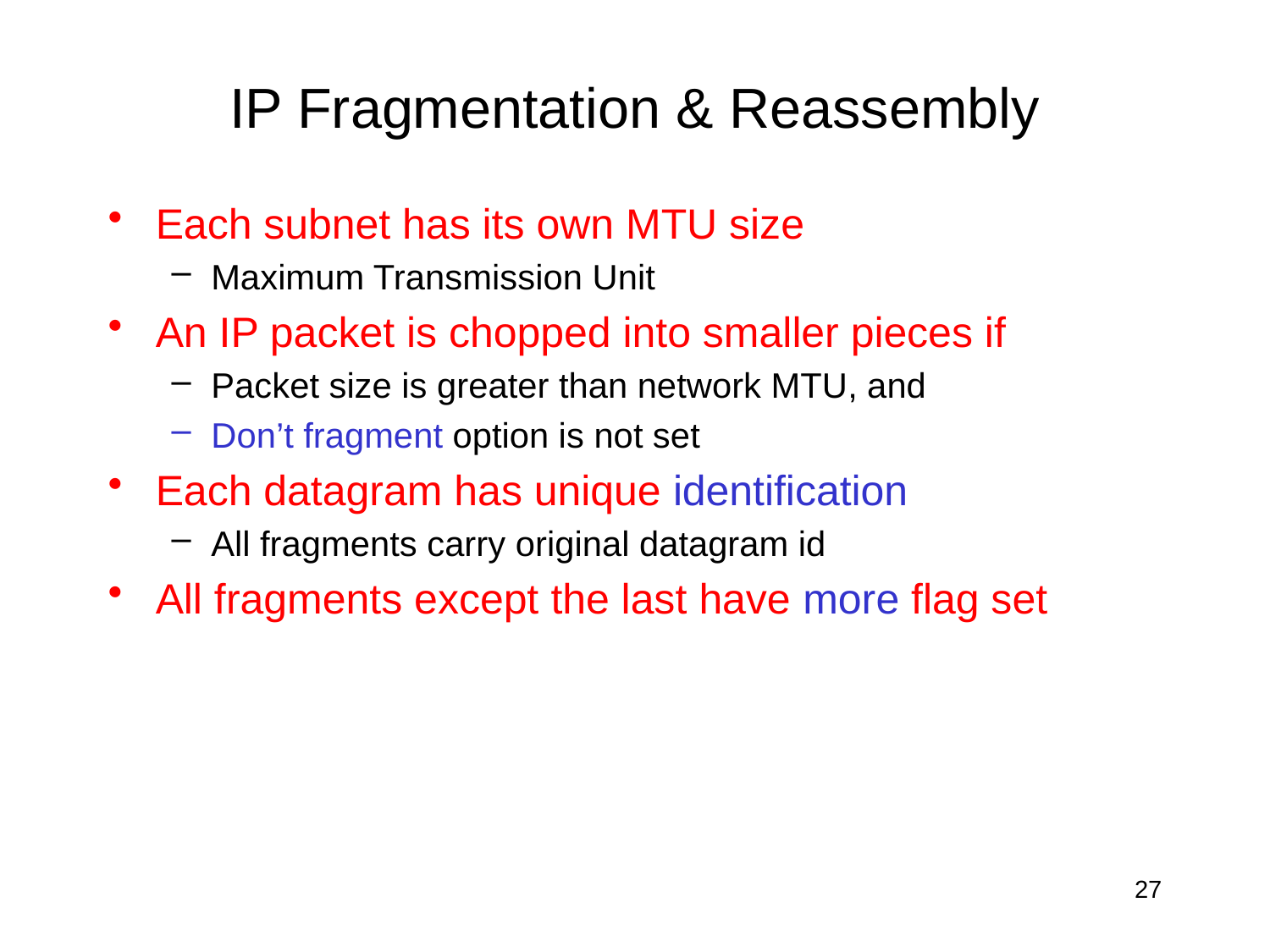

# IP Fragmentation & Reassembly
Each subnet has its own MTU size
Maximum Transmission Unit
An IP packet is chopped into smaller pieces if
Packet size is greater than network MTU, and
Don’t fragment option is not set
Each datagram has unique identification
All fragments carry original datagram id
All fragments except the last have more flag set
27